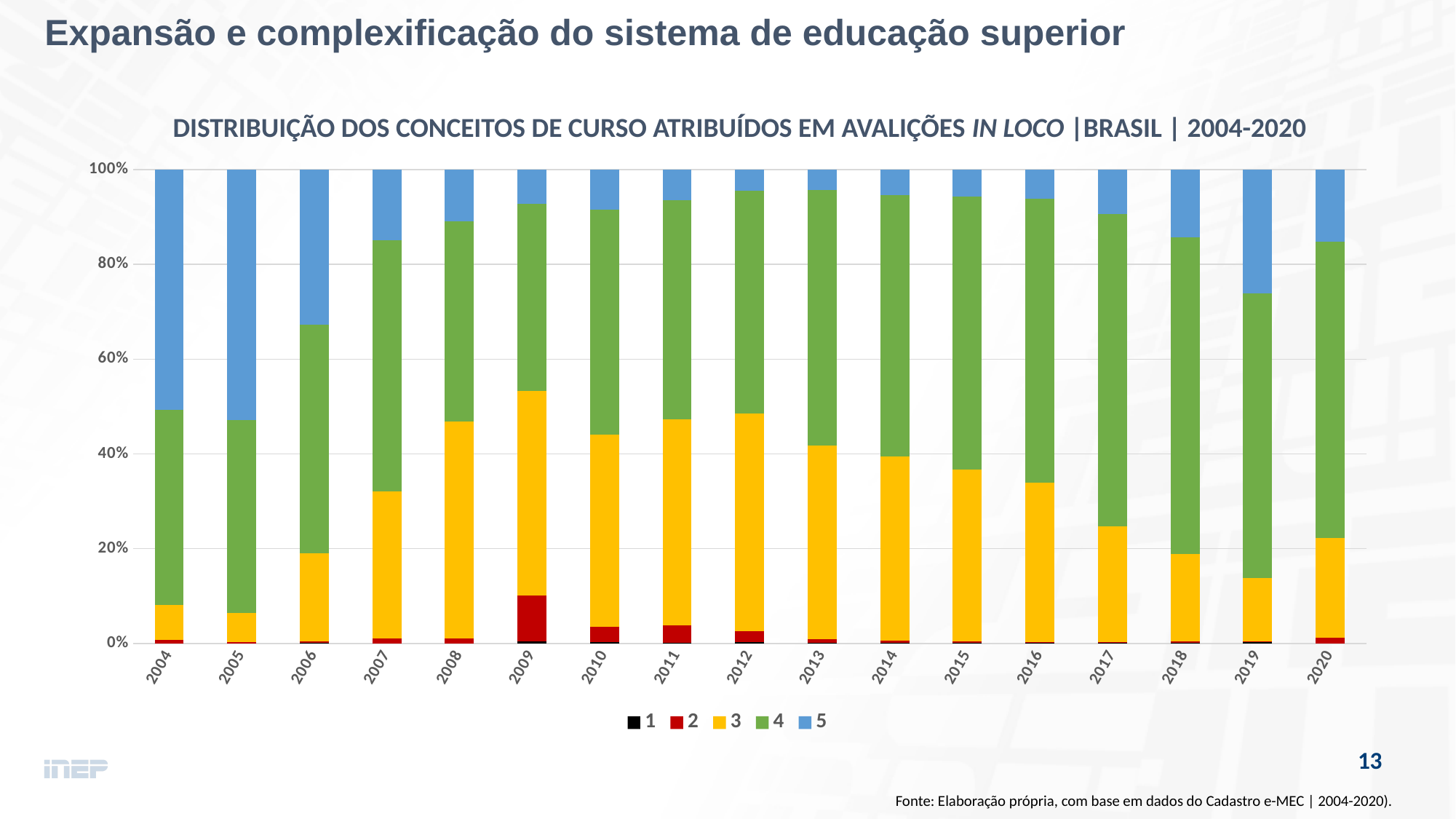

Expansão e complexificação do sistema de educação superior
DISTRIBUIÇÃO DOS CONCEITOS DE CURSO ATRIBUÍDOS EM AVALIÇÕES IN LOCO |BRASIL | 2004-2020

### Chart

| Category | 1 | 2 | 3 | 4 | 5 |
|---|---|---|---|---|---|
| 2004 | 0.0 | 7.0 | 72.0 | 399.0 | 491.0 |
| 2005 | 0.0 | 4.0 | 79.0 | 530.0 | 689.0 |
| 2006 | 2.0 | 3.0 | 243.0 | 629.0 | 426.0 |
| 2007 | 0.0 | 7.0 | 194.0 | 332.0 | 93.0 |
| 2008 | 0.0 | 26.0 | 1169.0 | 1080.0 | 277.0 |
| 2009 | 5.0 | 94.0 | 420.0 | 385.0 | 71.0 |
| 2010 | 8.0 | 97.0 | 1182.0 | 1389.0 | 248.0 |
| 2011 | 8.0 | 177.0 | 2148.0 | 2277.0 | 316.0 |
| 2012 | 11.0 | 99.0 | 1916.0 | 1966.0 | 185.0 |
| 2013 | 7.0 | 25.0 | 1429.0 | 1879.0 | 152.0 |
| 2014 | 5.0 | 24.0 | 1836.0 | 2616.0 | 251.0 |
| 2015 | 4.0 | 19.0 | 1752.0 | 2791.0 | 271.0 |
| 2016 | 3.0 | 5.0 | 1018.0 | 1810.0 | 185.0 |
| 2017 | 6.0 | 11.0 | 1179.0 | 3177.0 | 453.0 |
| 2018 | 5.0 | 15.0 | 788.0 | 2877.0 | 610.0 |
| 2019 | 9.0 | 9.0 | 507.0 | 2274.0 | 991.0 |
| 2020 | 0.0 | 4.0 | 72.0 | 214.0 | 52.0 |
13
Fonte: Elaboração própria, com base em dados do Cadastro e-MEC | 2004-2020).